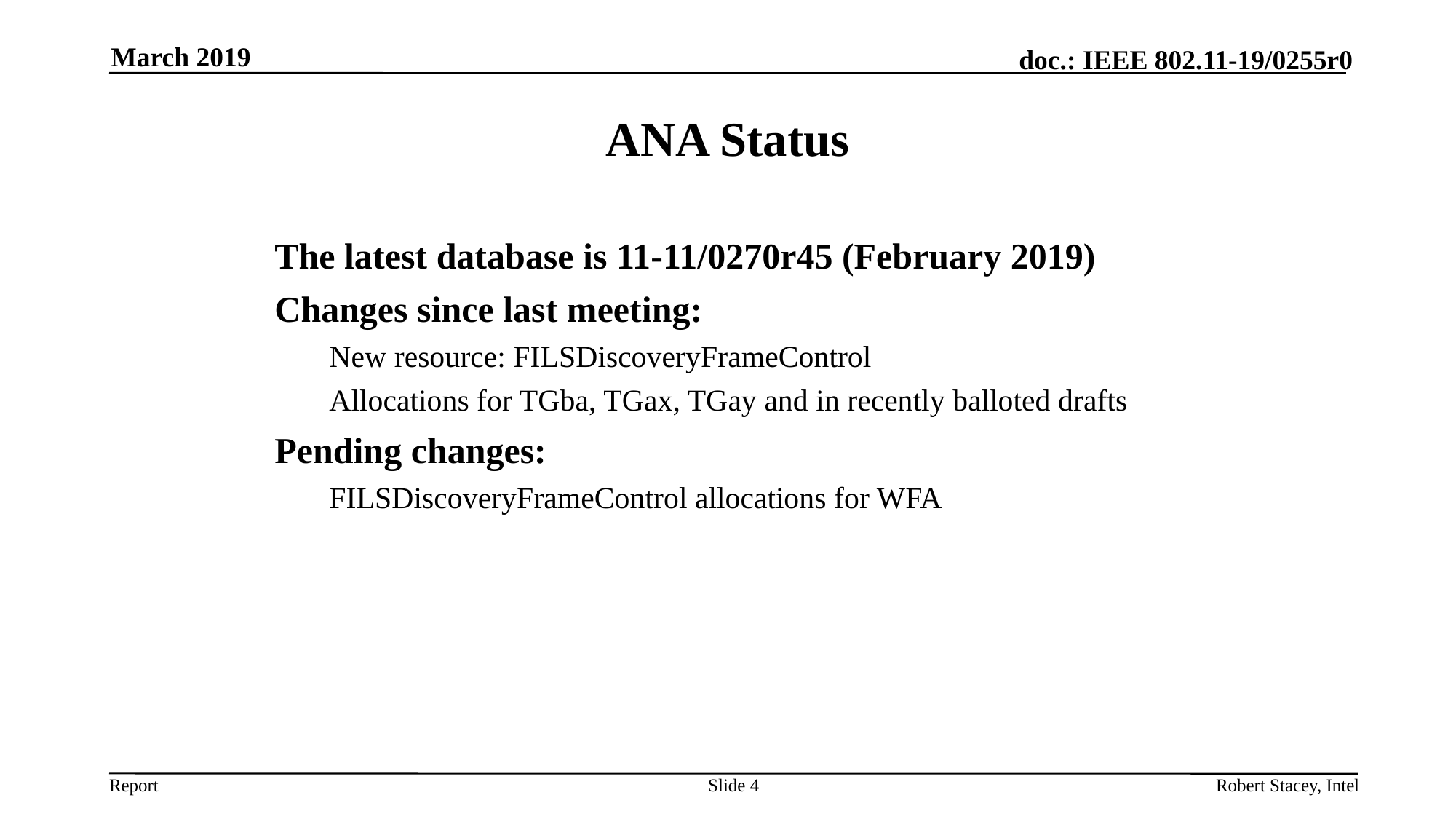

March 2019
# ANA Status
The latest database is 11-11/0270r45 (February 2019)
Changes since last meeting:
New resource: FILSDiscoveryFrameControl
Allocations for TGba, TGax, TGay and in recently balloted drafts
Pending changes:
FILSDiscoveryFrameControl allocations for WFA
Slide 4
Robert Stacey, Intel